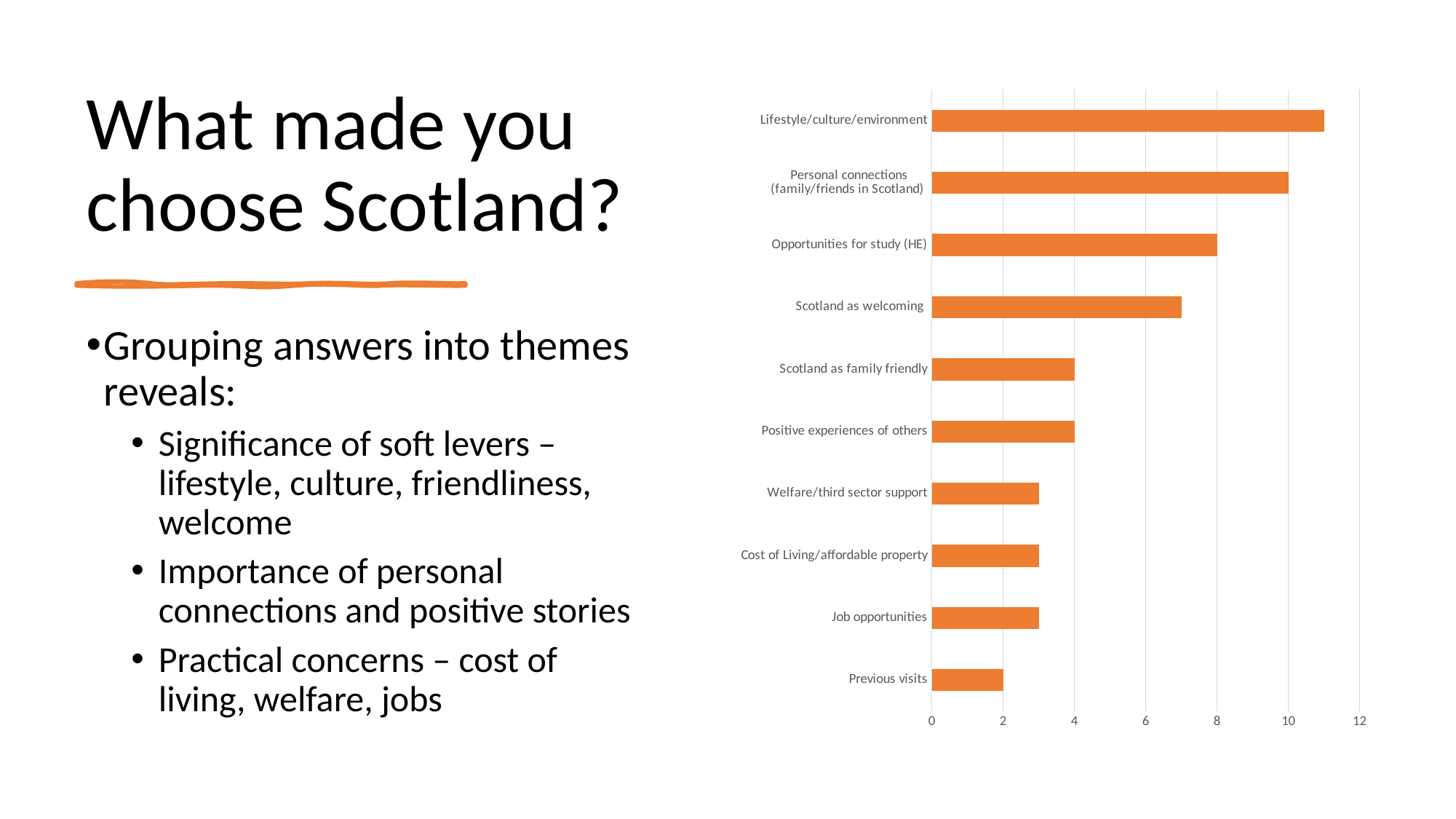

# What made you choose Scotland?

### Chart

| Category |  |
|---|---|
| Previous visits | 2.0 |
| Job opportunities | 3.0 |
| Cost of Living/affordable property | 3.0 |
| Welfare/third sector support | 3.0 |
| Positive experiences of others | 4.0 |
| Scotland as family friendly | 4.0 |
| Scotland as welcoming  | 7.0 |
| Opportunities for study (HE) | 8.0 |
| Personal connections (family/friends in Scotland)  | 10.0 |
| Lifestyle/culture/environment | 11.0 |
Grouping answers into themes reveals:
Significance of soft levers – lifestyle, culture, friendliness, welcome
Importance of personal connections and positive stories
Practical concerns – cost of living, welfare, jobs